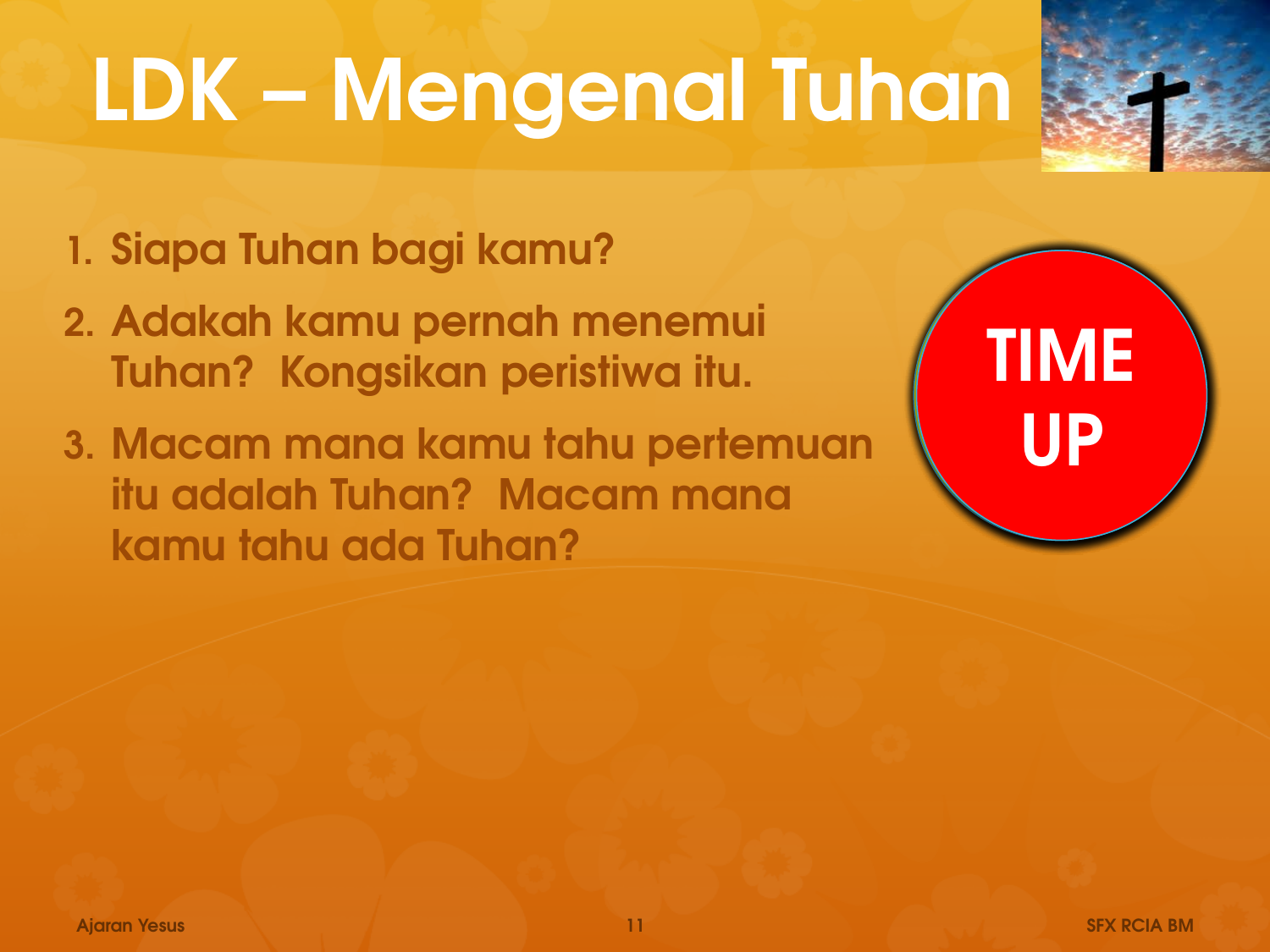

# LDK – Mengenal Tuhan
Siapa Tuhan bagi kamu?
Adakah kamu pernah menemui Tuhan?  Kongsikan peristiwa itu.
Macam mana kamu tahu pertemuan itu adalah Tuhan?  Macam mana kamu tahu ada Tuhan?
1 min
20 min
15 min
10 min
3 min
5 min
0.5 min
TIME UP
Ajaran Yesus
11
SFX RCIA BM